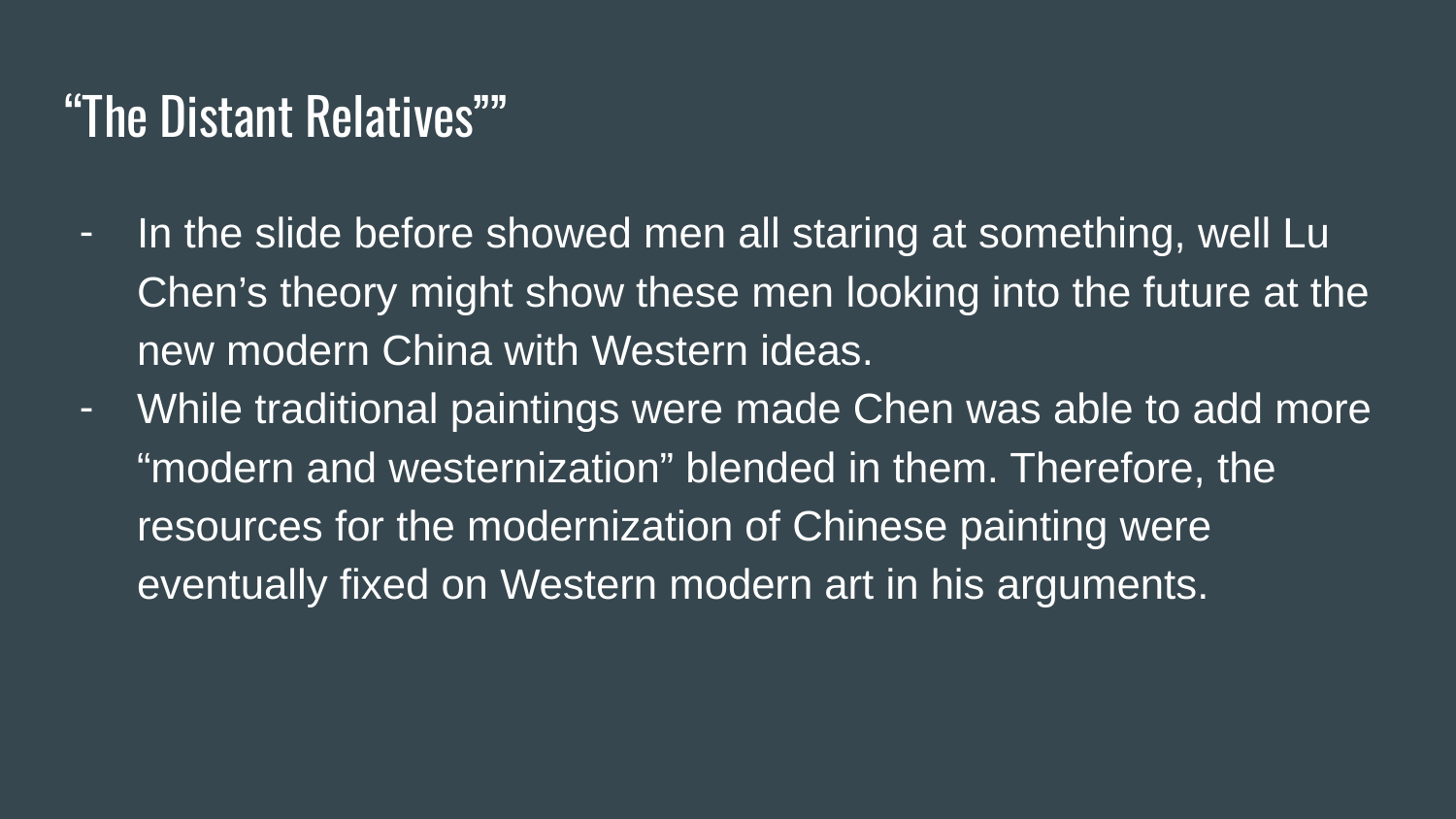

# “The Distant Relatives””
In the slide before showed men all staring at something, well Lu Chen’s theory might show these men looking into the future at the new modern China with Western ideas.
While traditional paintings were made Chen was able to add more “modern and westernization” blended in them. Therefore, the resources for the modernization of Chinese painting were eventually fixed on Western modern art in his arguments.